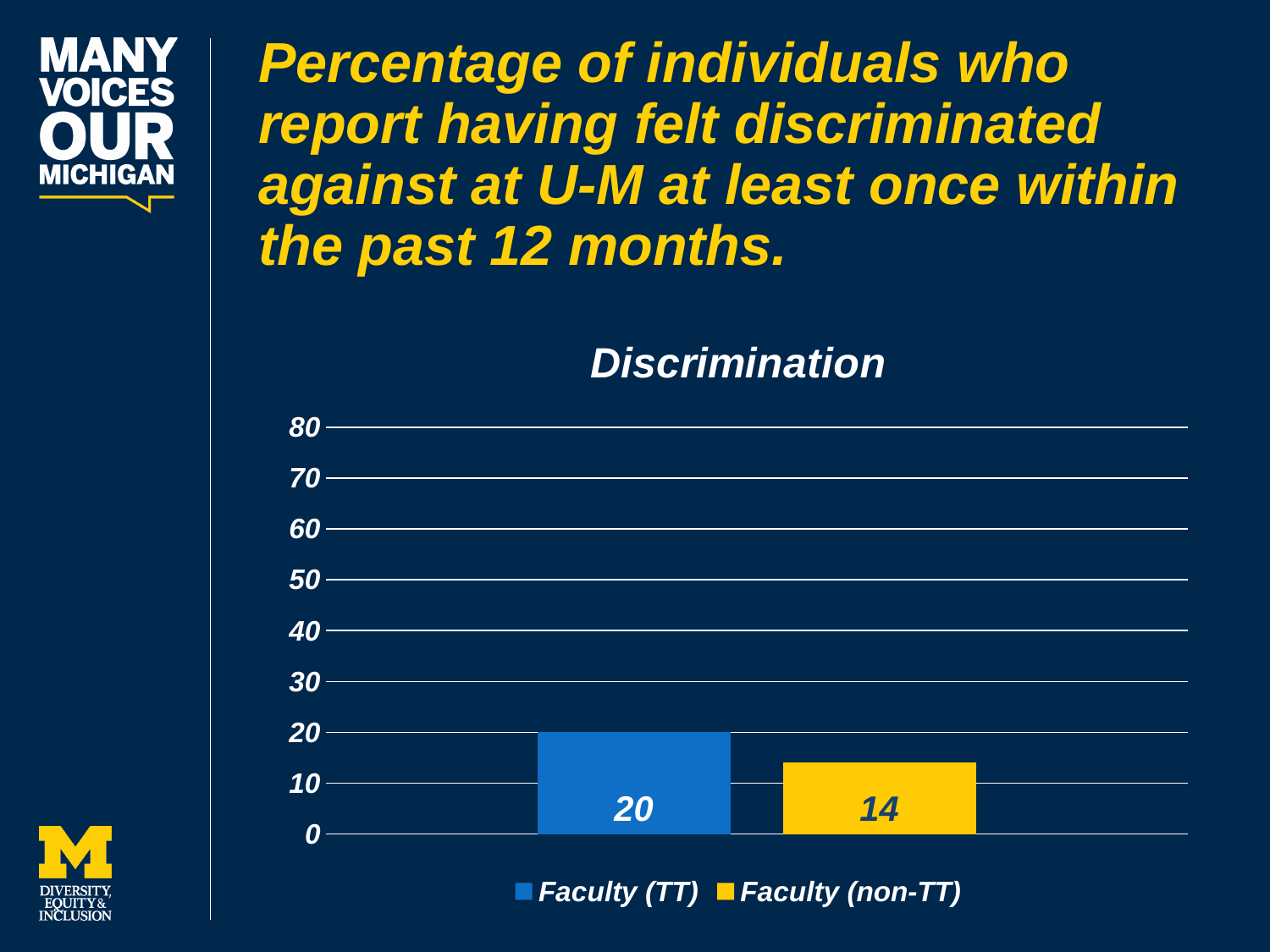

Percentage of individuals who report having felt discriminated against at U-M at least once within the past 12 months.

### Chart: Discrimination

| Category | Faculty (TT) | Faculty (non-TT) |
|---|---|---|
| Discrimination | 20.0 | 14.0 |